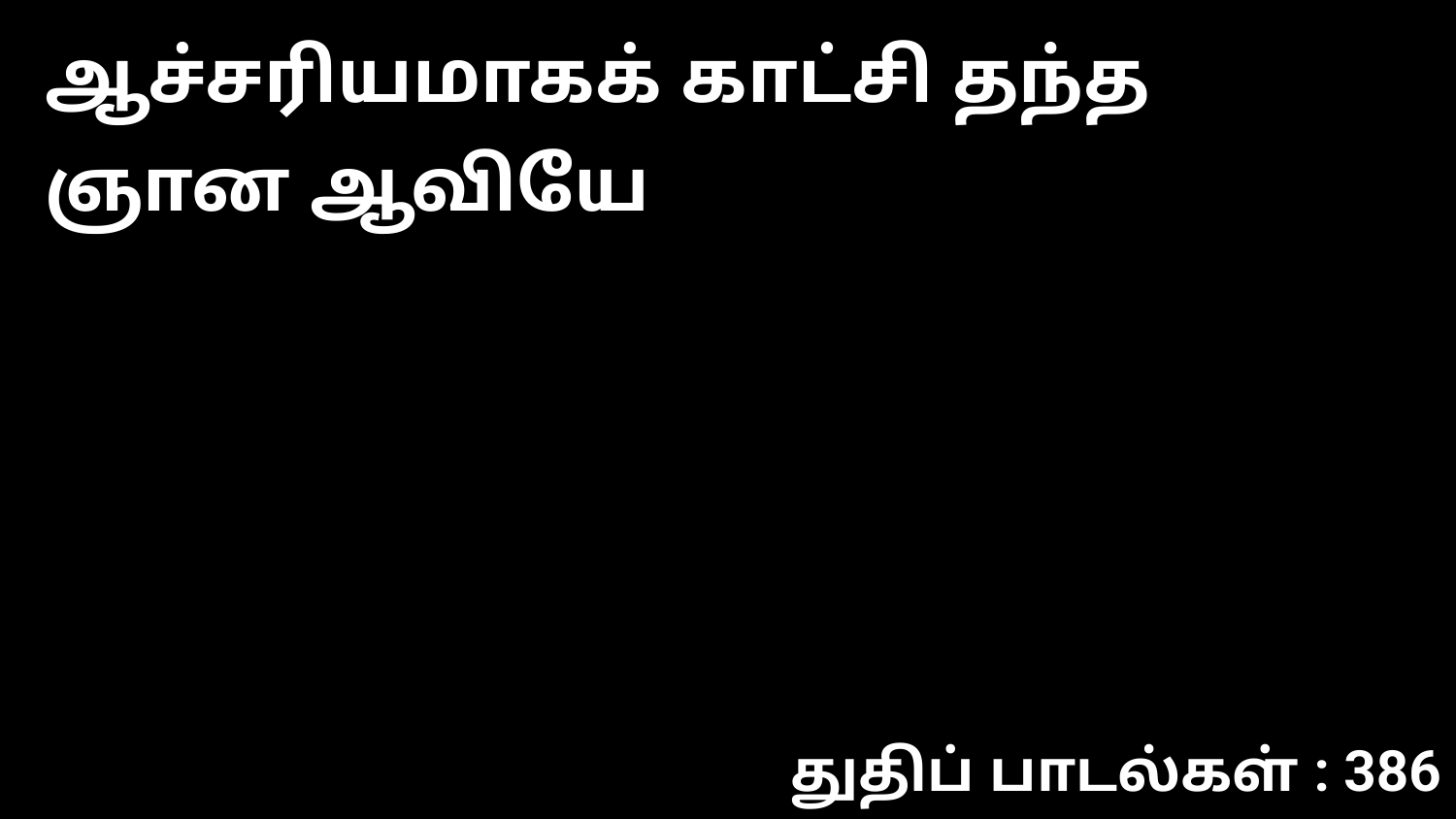

ஆச்சரியமாகக் காட்சி தந்த ஞான ஆவியே
துதிப் பாடல்கள் : 386